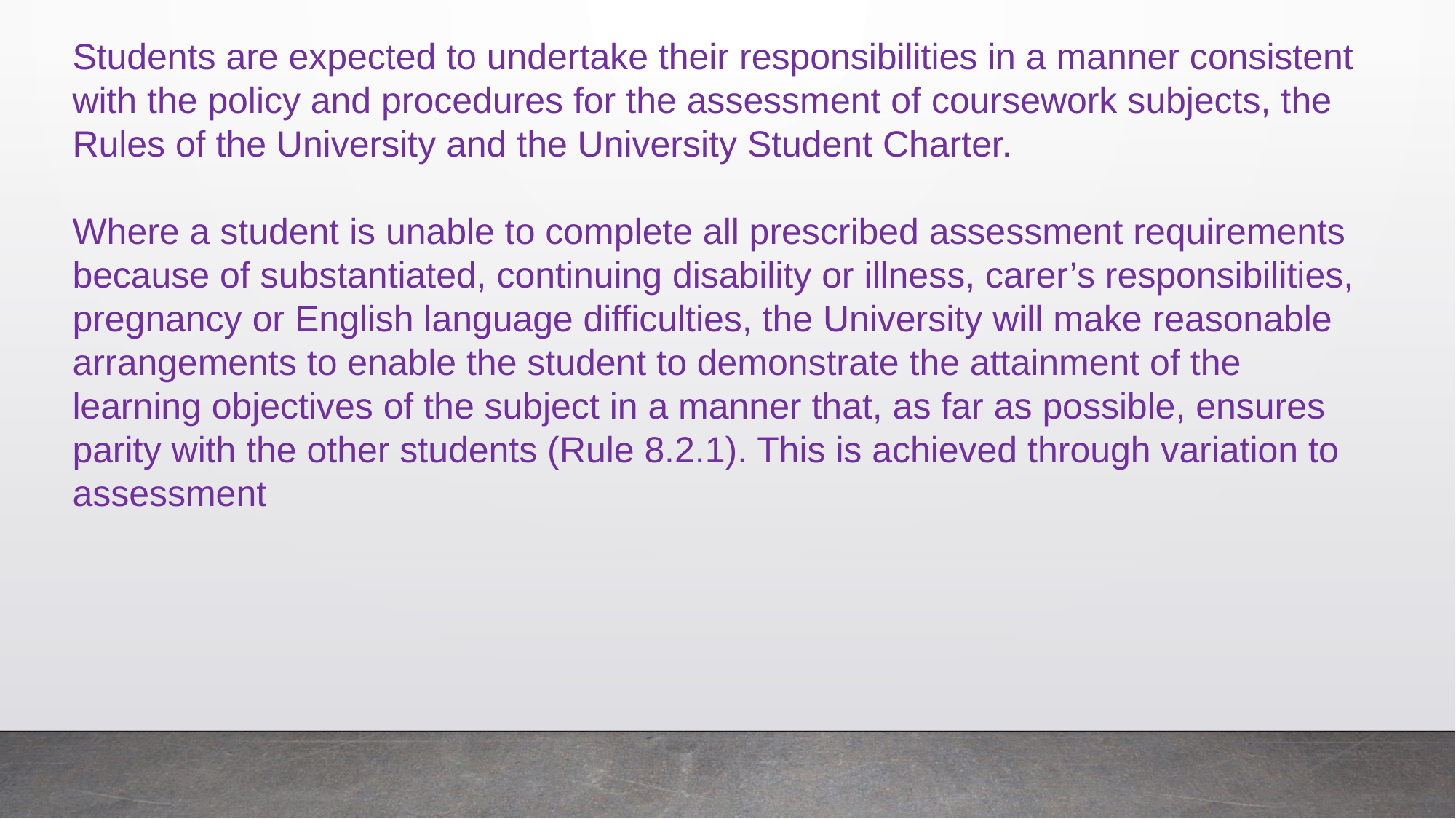

Students are expected to undertake their responsibilities in a manner consistent with the policy and procedures for the assessment of coursework subjects, the Rules of the University and the University Student Charter.

Where a student is unable to complete all prescribed assessment requirements because of substantiated, continuing disability or illness, carer’s responsibilities, pregnancy or English language difficulties, the University will make reasonable arrangements to enable the student to demonstrate the attainment of the learning objectives of the subject in a manner that, as far as possible, ensures parity with the other students (Rule 8.2.1). This is achieved through variation to assessment